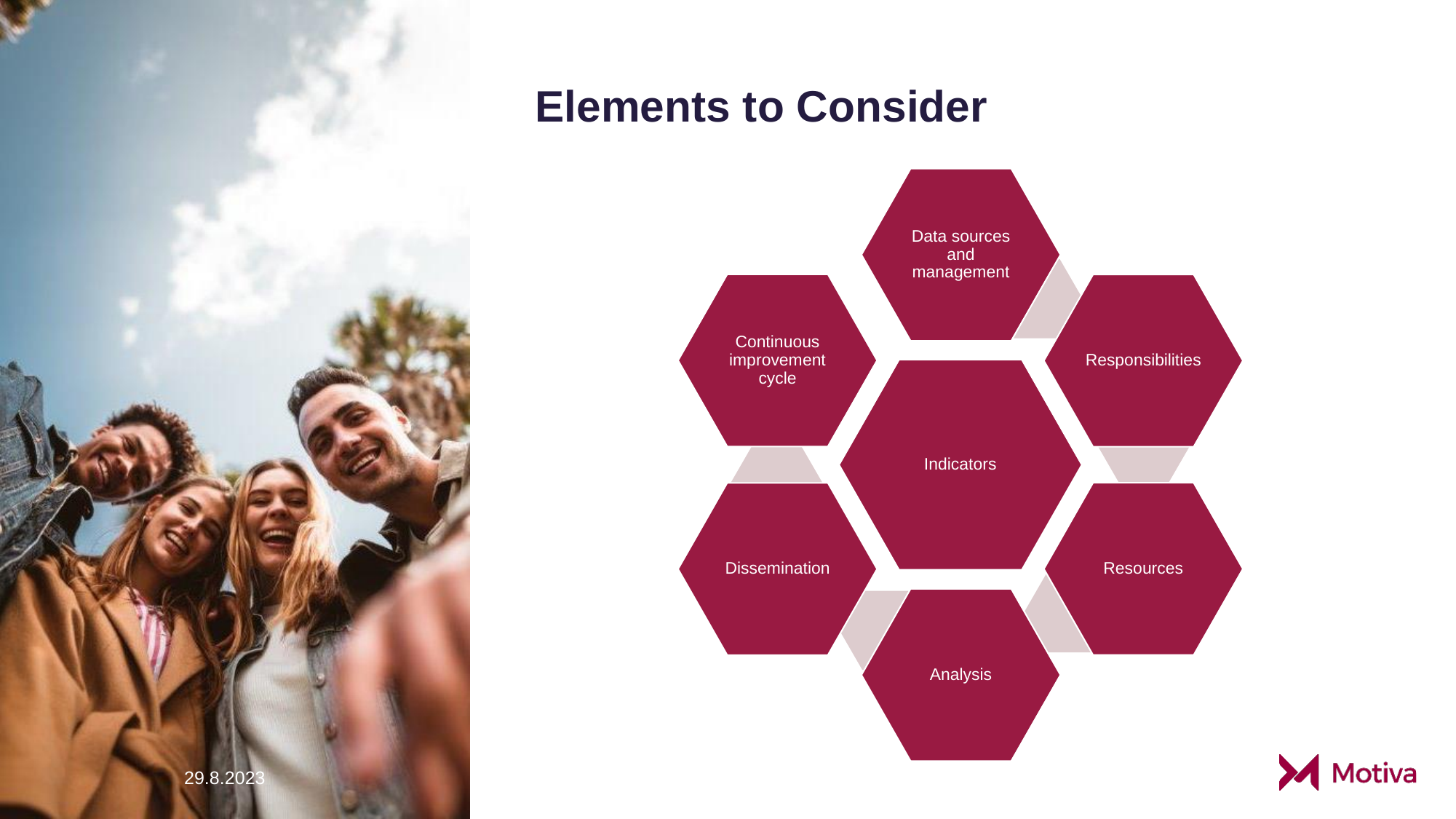

# Elements to Consider
Indicators
Data sources and management
Responsibilities
Resources
Analysis
Dissemination
Continuous improvement cycle
29.8.2023